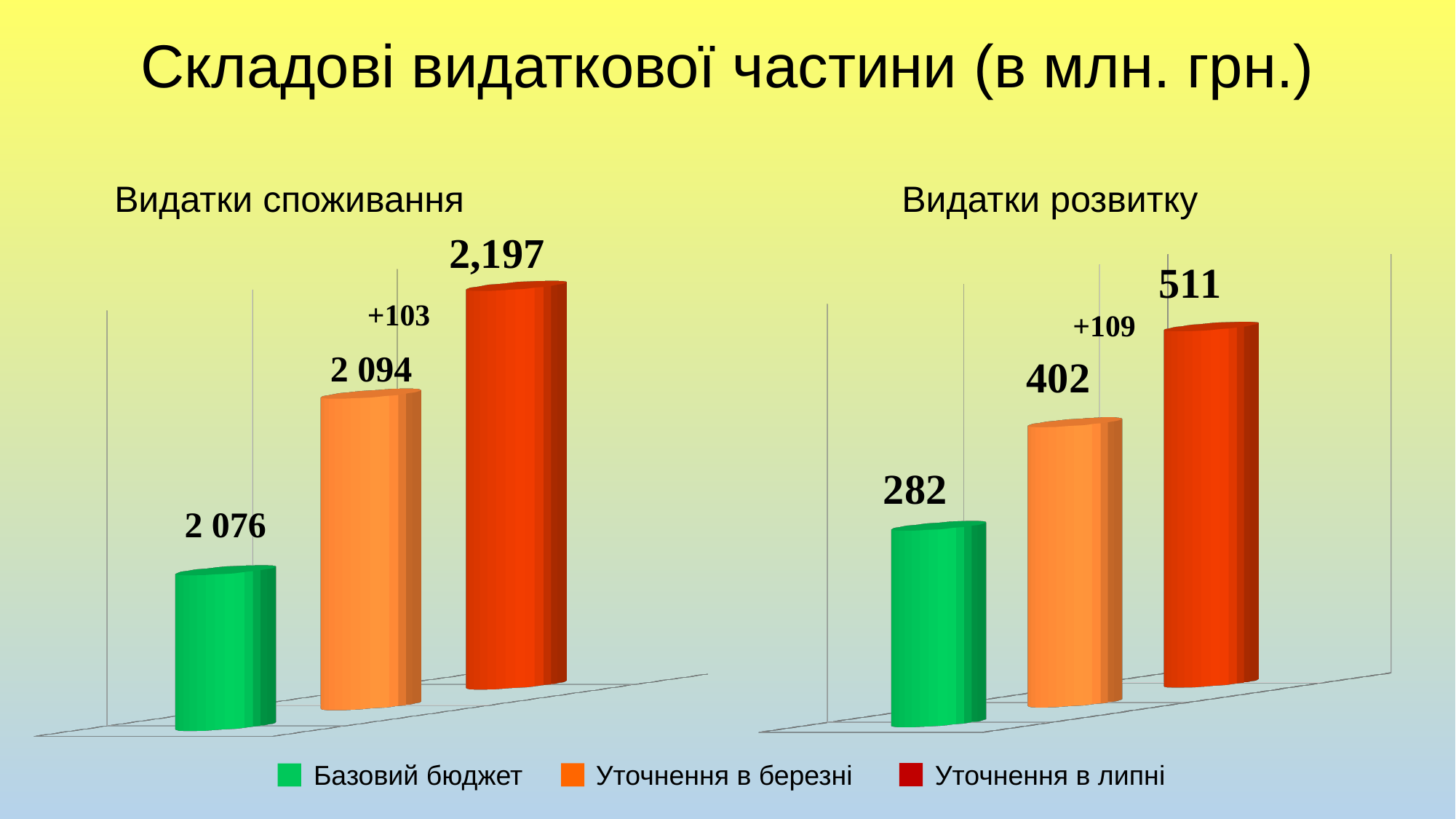

Складові видаткової частини (в млн. грн.)
Видатки розвитку
Видатки споживання

[unsupported chart]

[unsupported chart]

+103
+109
2 094
Базовий бюджет
Уточнення в березні
Уточнення в липні